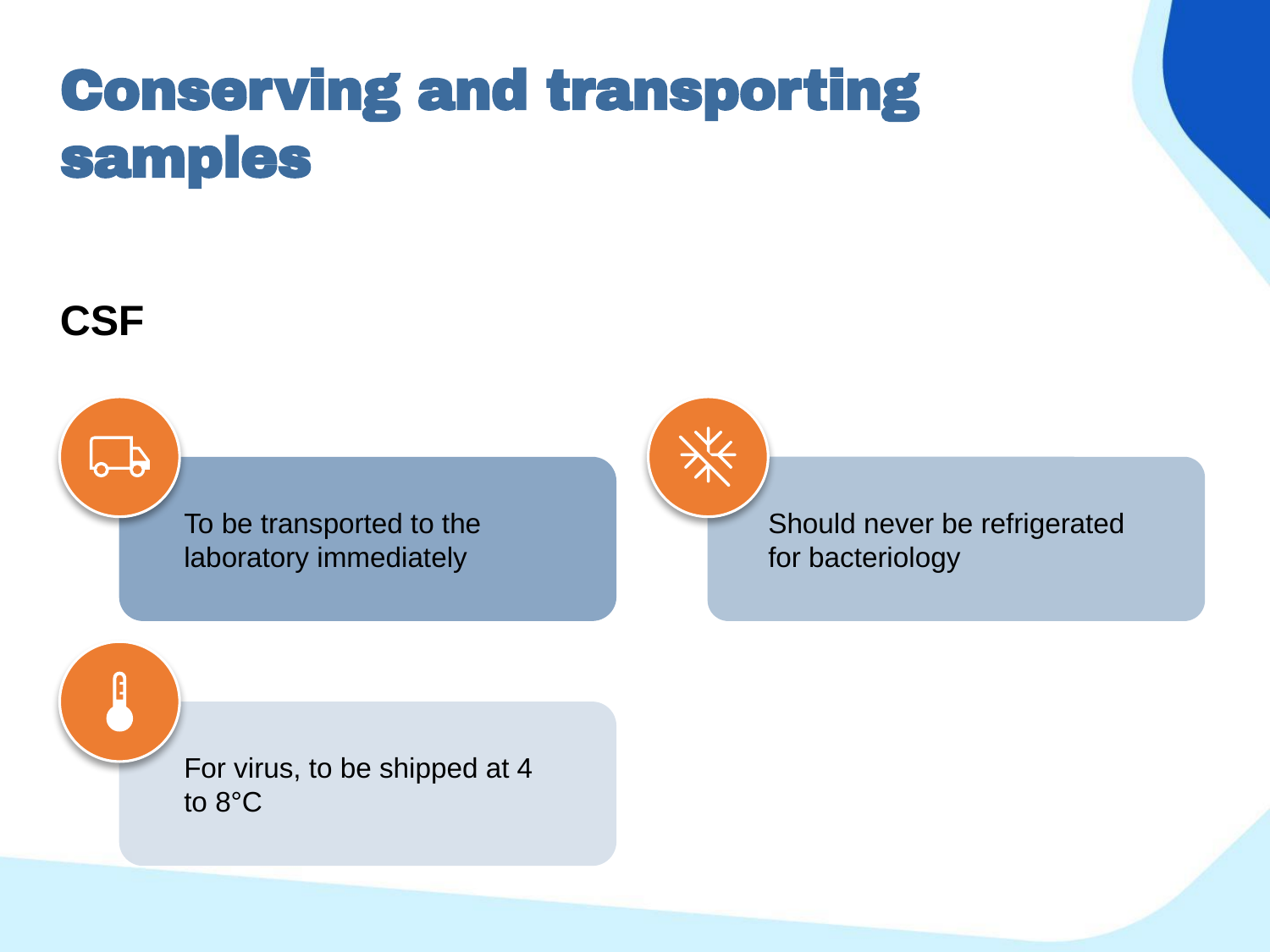

Conserving and transporting samples
CSF

To be transported to the laboratory immediately
Should never be refrigerated for bacteriology

For virus, to be shipped at 4 to 8°C